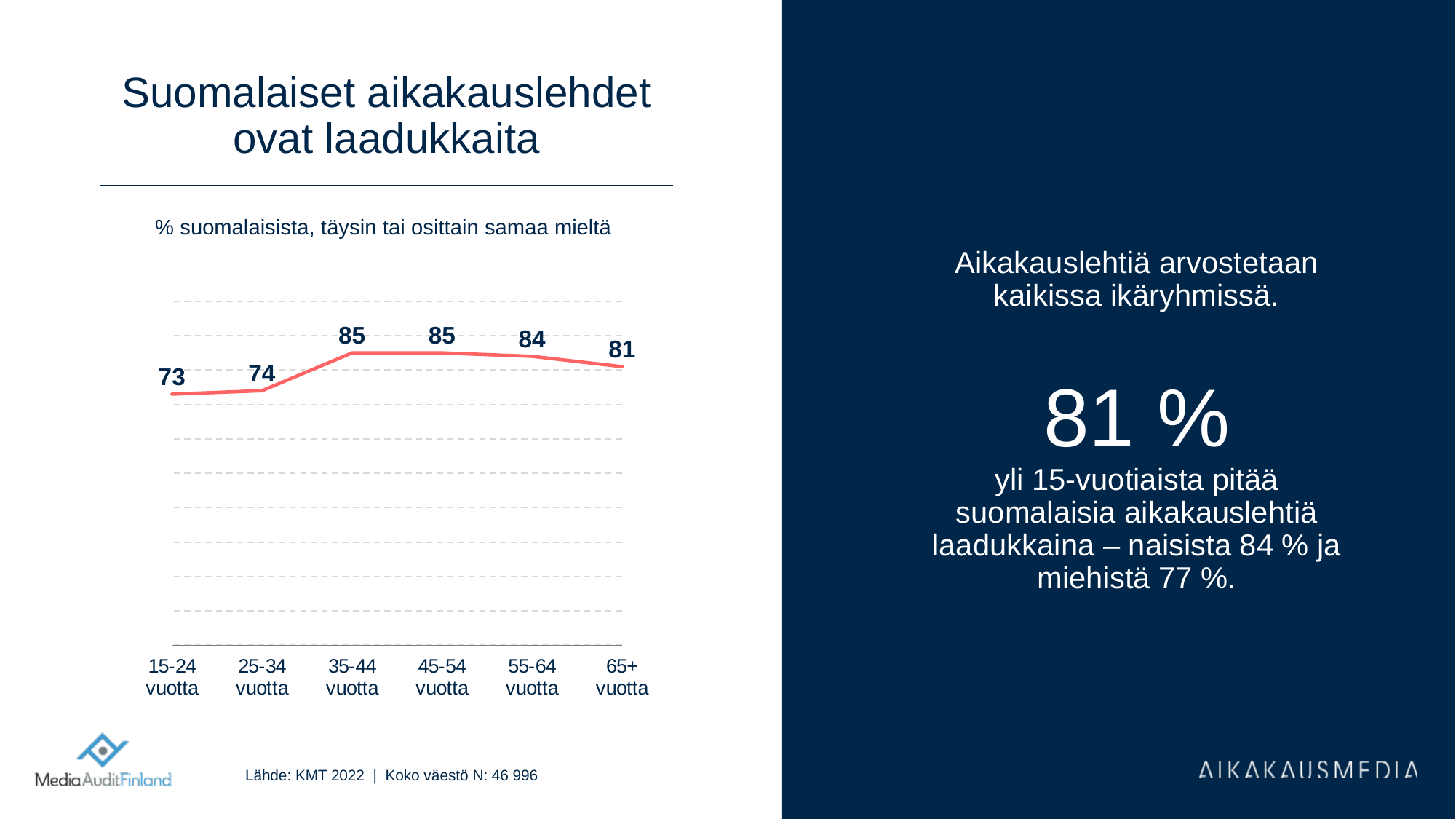

# Suomalaiset aikakauslehdet ovat laadukkaita
Aikakauslehtiä arvostetaan kaikissa ikäryhmissä.

81 %
yli 15-vuotiaista pitää suomalaisia aikakauslehtiä laadukkaina – naisista 84 % ja miehistä 77 %.
% suomalaisista, täysin tai osittain samaa mieltä

### Chart

| Category | Sarja 1 | Sarake1 | Sarake2 | Sarake3 | Sarake4 | Sarake5 |
|---|---|---|---|---|---|---|
| 15-24 vuotta | 73.0 | None | None | None | None | None |
| 25-34 vuotta | 74.0 | None | None | None | None | None |
| 35-44 vuotta | 85.0 | None | None | None | None | None |
| 45-54 vuotta | 85.0 | None | None | None | None | None |
| 55-64 vuotta | 84.0 | None | None | None | None | None |
| 65+ vuotta | 81.0 | None | None | None | None | None |
Lähde: KMT 2022  |  Koko väestö N: 46 996